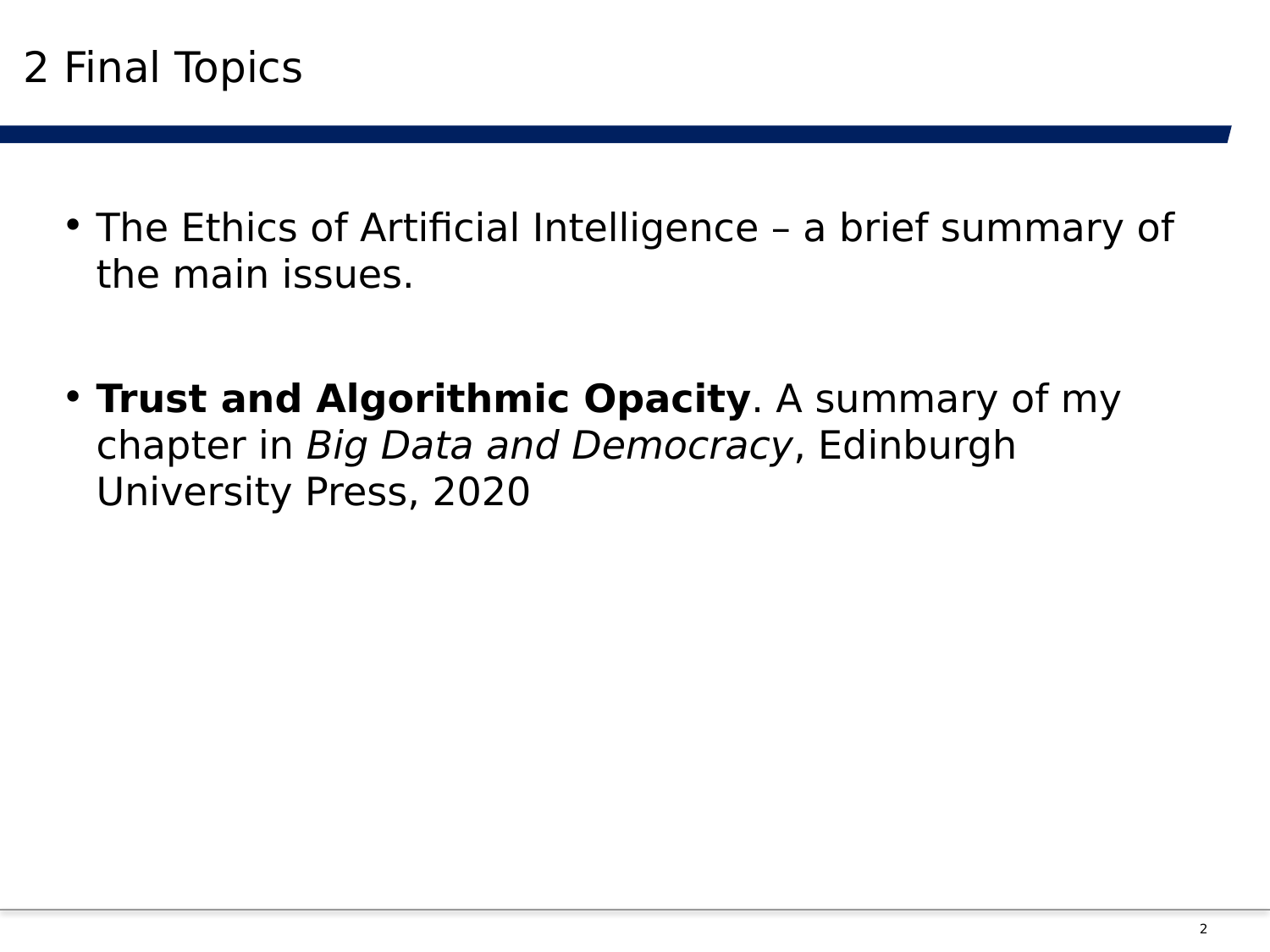

# 2 Final Topics
The Ethics of Artificial Intelligence – a brief summary of the main issues.

Trust and Algorithmic Opacity. A summary of my chapter in Big Data and Democracy, Edinburgh University Press, 2020